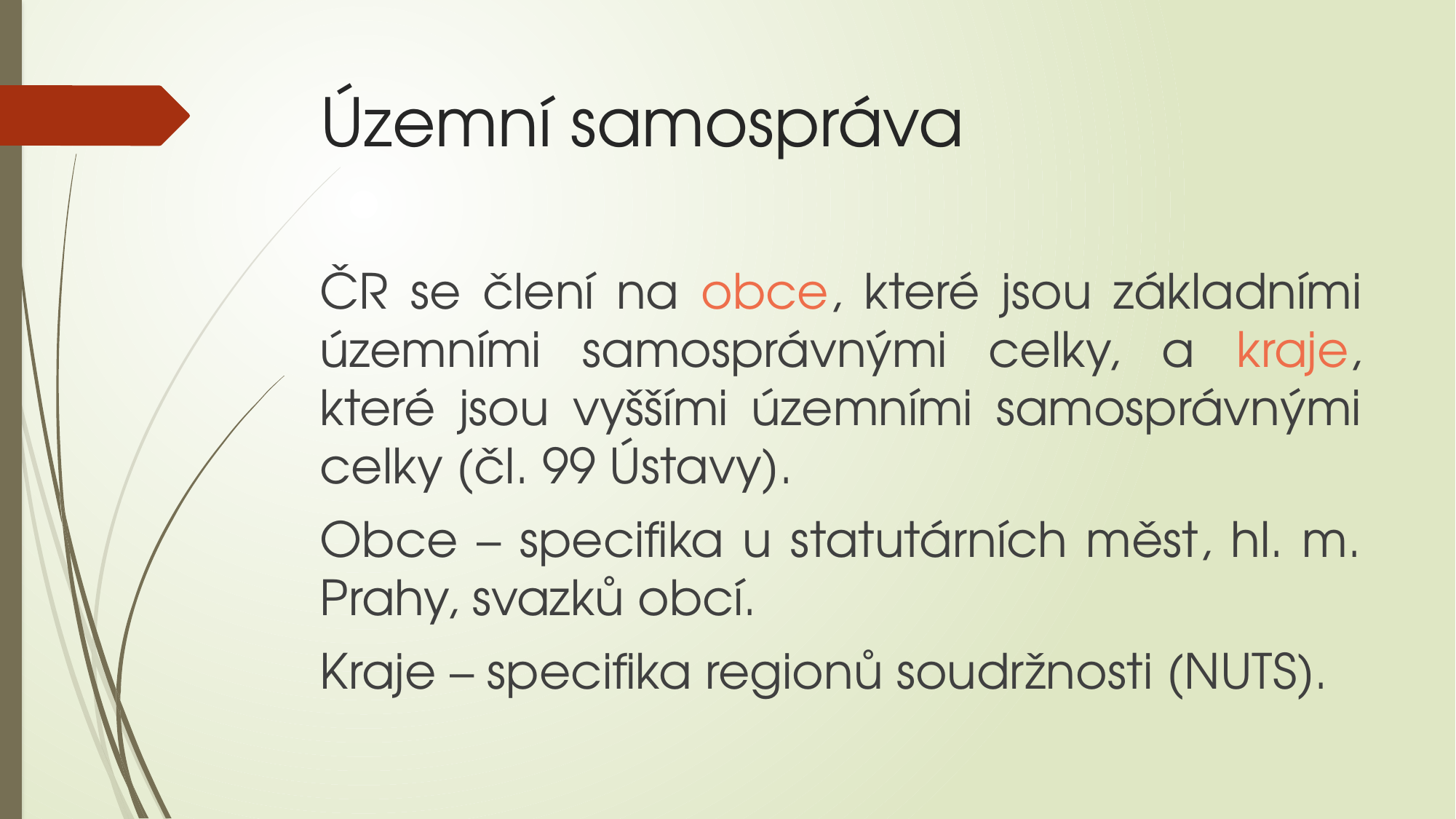

# Územní samospráva
ČR se člení na obce, které jsou základními územními samosprávnými celky, a kraje, které jsou vyššími územními samosprávnými celky (čl. 99 Ústavy).
Obce – specifika u statutárních měst, hl. m. Prahy, svazků obcí.
Kraje – specifika regionů soudržnosti (NUTS).